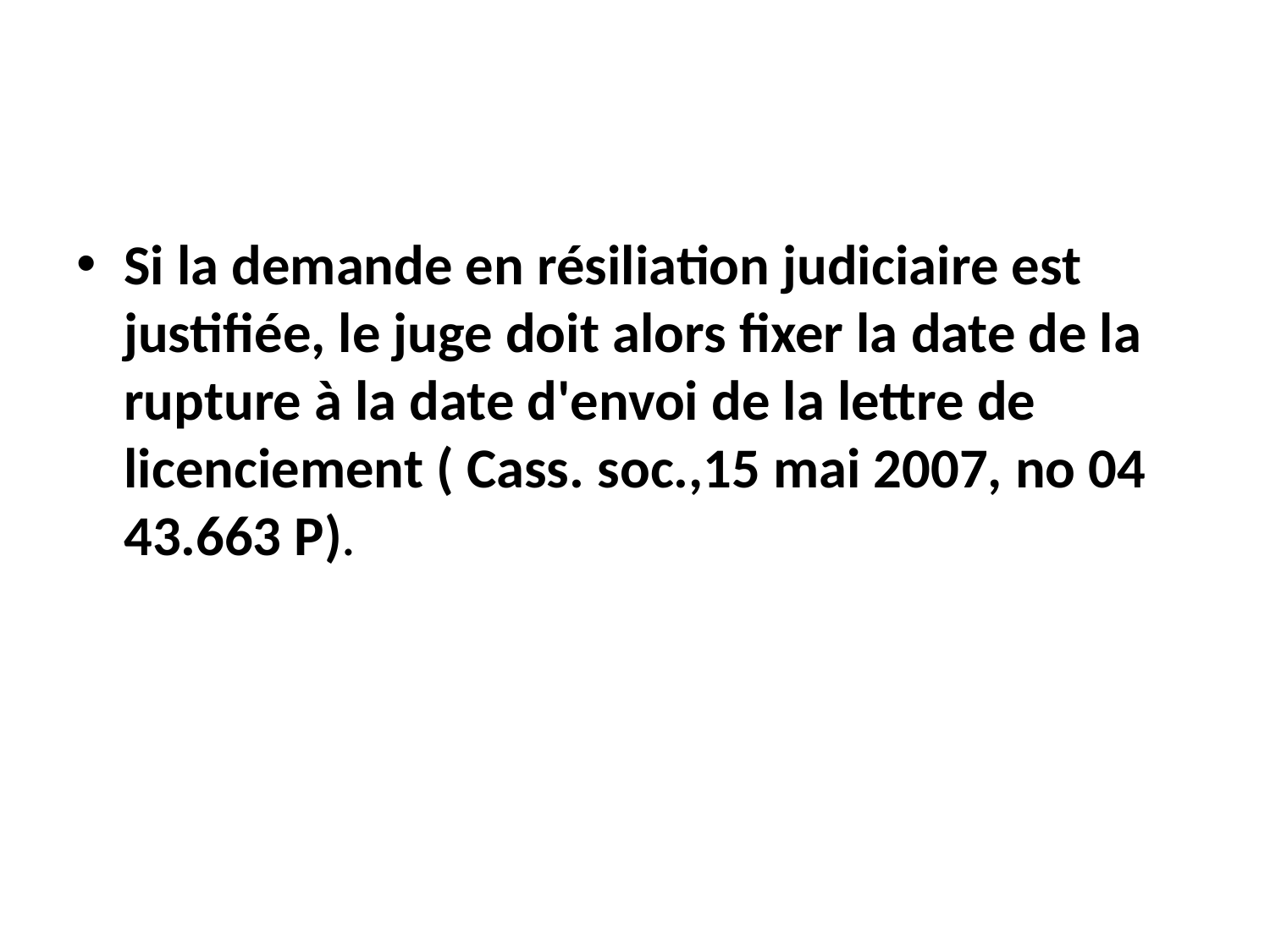

#
Si la demande en résiliation judiciaire est justifiée, le juge doit alors fixer la date de la rupture à la date d'envoi de la lettre de licenciement ( Cass. soc.,15 mai 2007, no 04 43.663 P).